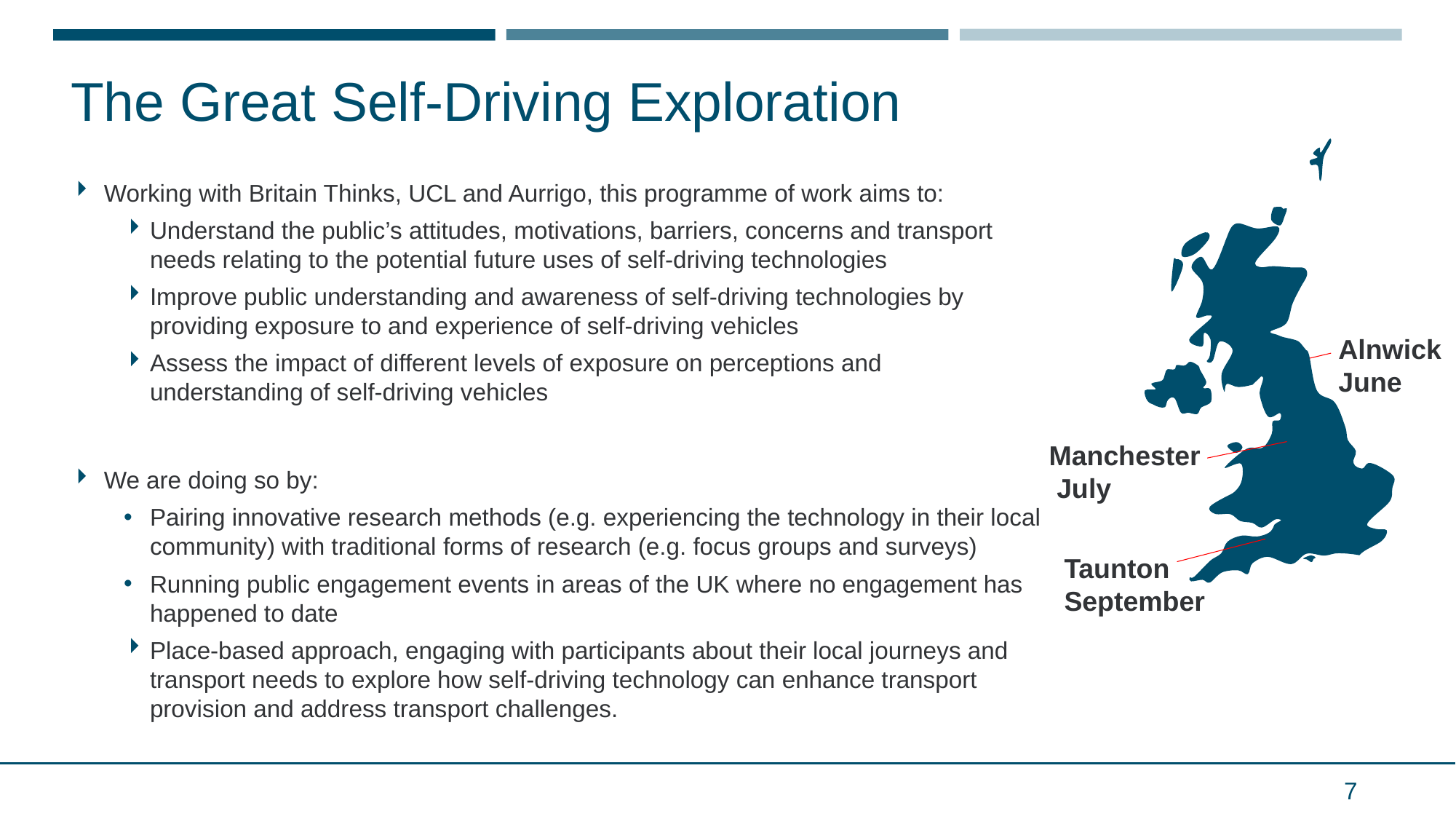

# The Great Self-Driving Exploration

Alnwick
June
Manchester
 July
Taunton
September
Working with Britain Thinks, UCL and Aurrigo, this programme of work aims to:
Understand the public’s attitudes, motivations, barriers, concerns and transport needs relating to the potential future uses of self-driving technologies
Improve public understanding and awareness of self-driving technologies by providing exposure to and experience of self-driving vehicles
Assess the impact of different levels of exposure on perceptions and understanding of self-driving vehicles

We are doing so by:
Pairing innovative research methods (e.g. experiencing the technology in their local community) with traditional forms of research (e.g. focus groups and surveys)  ​
Running public engagement events in areas of the UK where no engagement has happened to date
Place-based approach, engaging with participants about their local journeys and transport needs to explore how self-driving technology can enhance transport provision and address transport challenges.

7